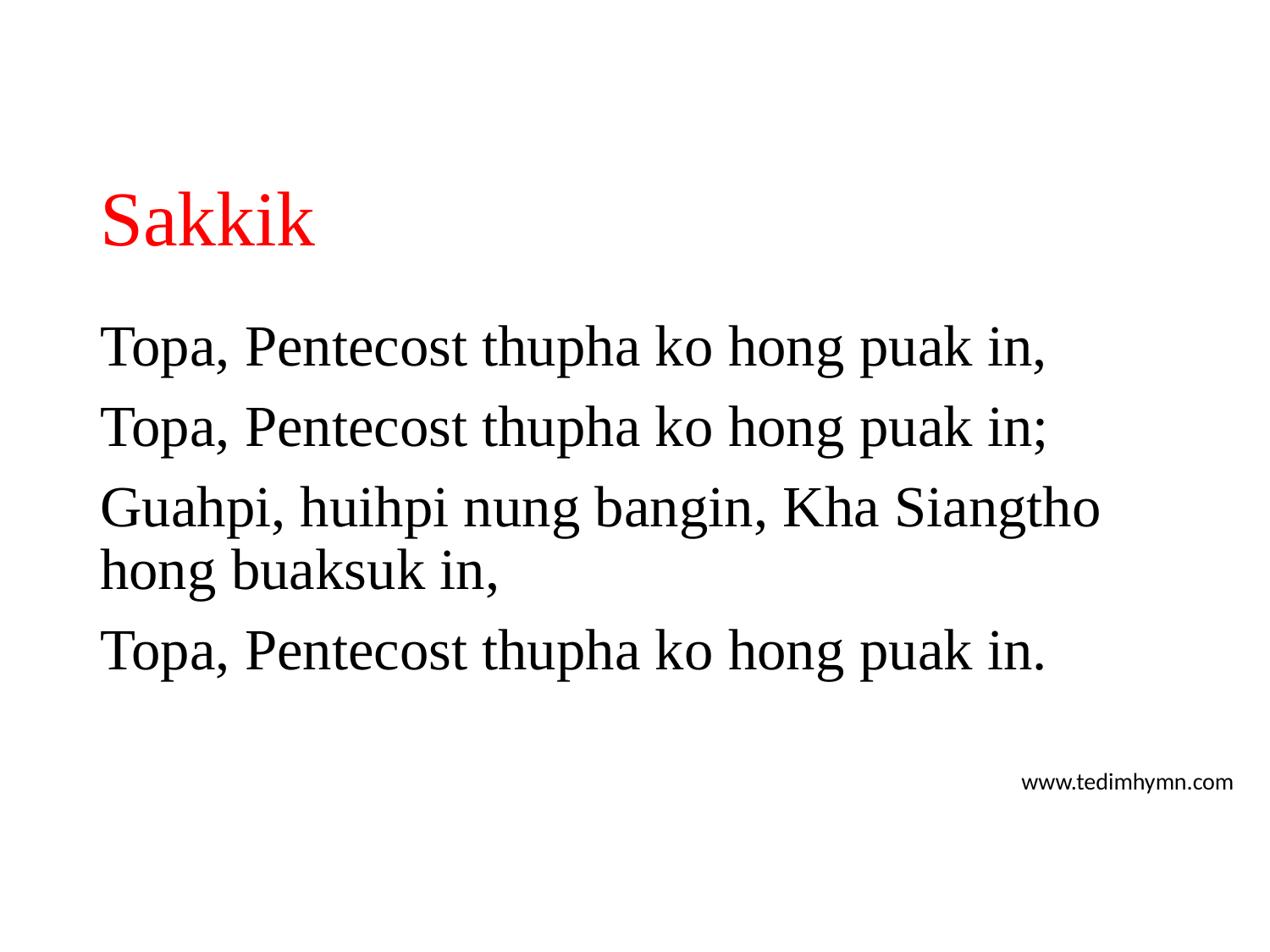

# Sakkik
Topa, Pentecost thupha ko hong puak in,
Topa, Pentecost thupha ko hong puak in;
Guahpi, huihpi nung bangin, Kha Siangtho hong buaksuk in,
Topa, Pentecost thupha ko hong puak in.
www.tedimhymn.com